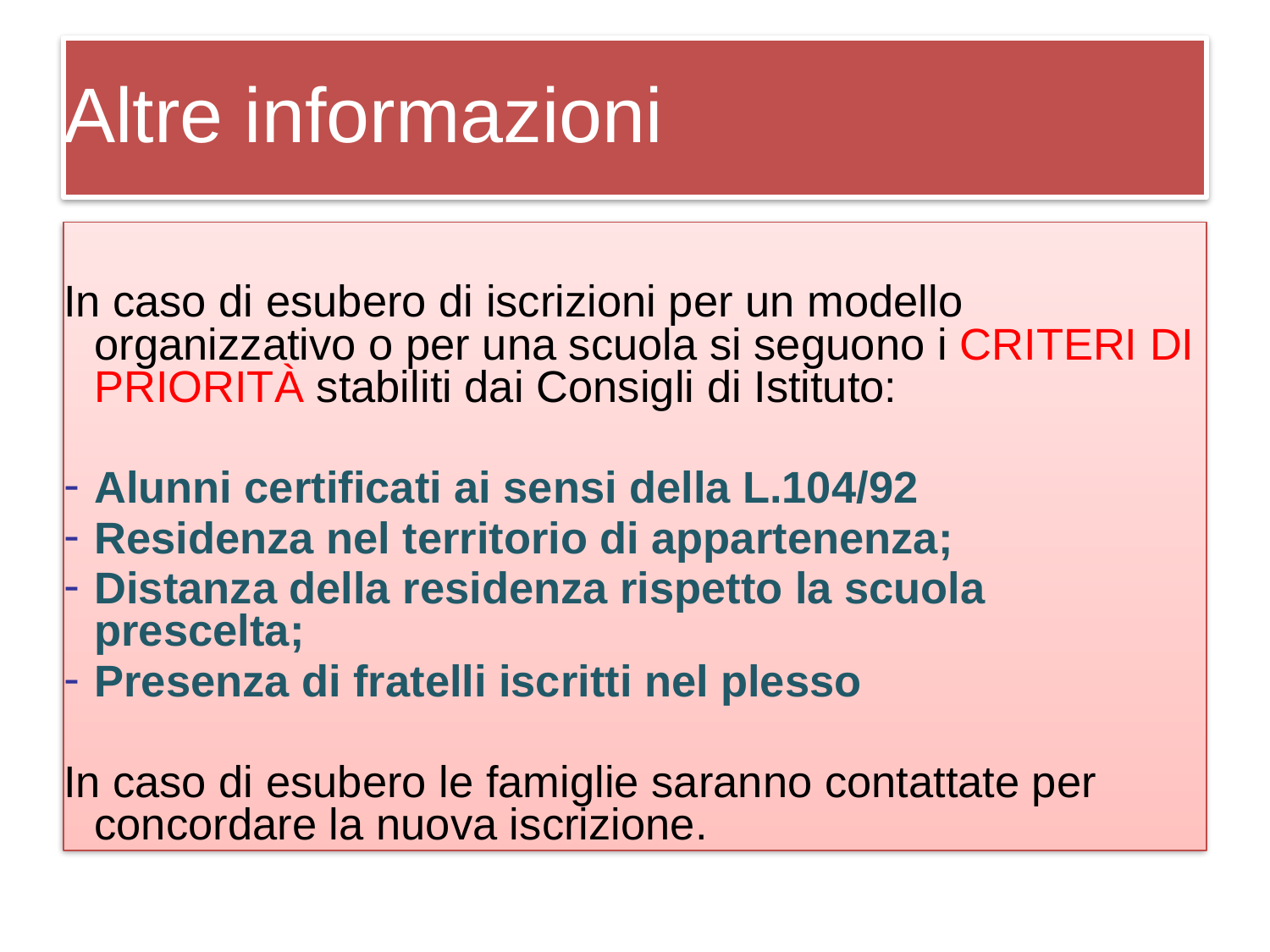

# Altre informazioni

In caso di esubero di iscrizioni per un modello organizzativo o per una scuola si seguono i CRITERI DI PRIORITÀ stabiliti dai Consigli di Istituto:

Alunni certificati ai sensi della L.104/92
Residenza nel territorio di appartenenza;
Distanza della residenza rispetto la scuola   prescelta;
Presenza di fratelli iscritti nel plesso

In caso di esubero le famiglie saranno contattate per concordare la nuova iscrizione.